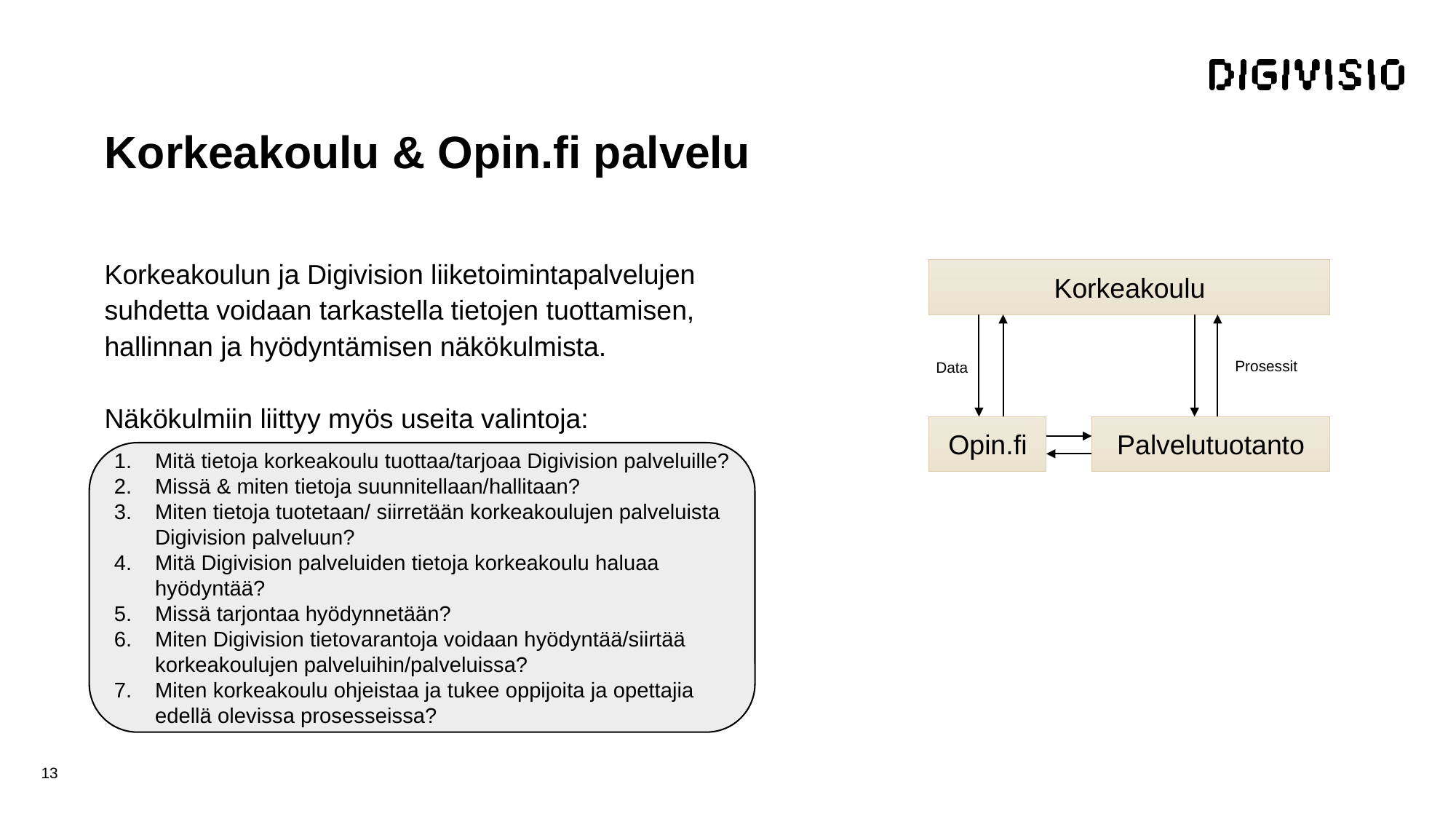

# Korkeakoulu & Opin.fi palvelu
Korkeakoulun ja Digivision liiketoimintapalvelujen suhdetta voidaan tarkastella tietojen tuottamisen, hallinnan ja hyödyntämisen näkökulmista.

Näkökulmiin liittyy myös useita valintoja:

Korkeakoulu
Prosessit
Data
Palvelutuotanto
Opin.fi
Mitä tietoja korkeakoulu tuottaa/tarjoaa Digivision palveluille?
Missä & miten tietoja suunnitellaan/hallitaan?
Miten tietoja tuotetaan/ siirretään korkeakoulujen palveluista Digivision palveluun?
Mitä Digivision palveluiden tietoja korkeakoulu haluaa hyödyntää?
Missä tarjontaa hyödynnetään?
Miten Digivision tietovarantoja voidaan hyödyntää/siirtää korkeakoulujen palveluihin/palveluissa?
Miten korkeakoulu ohjeistaa ja tukee oppijoita ja opettajia edellä olevissa prosesseissa?

13